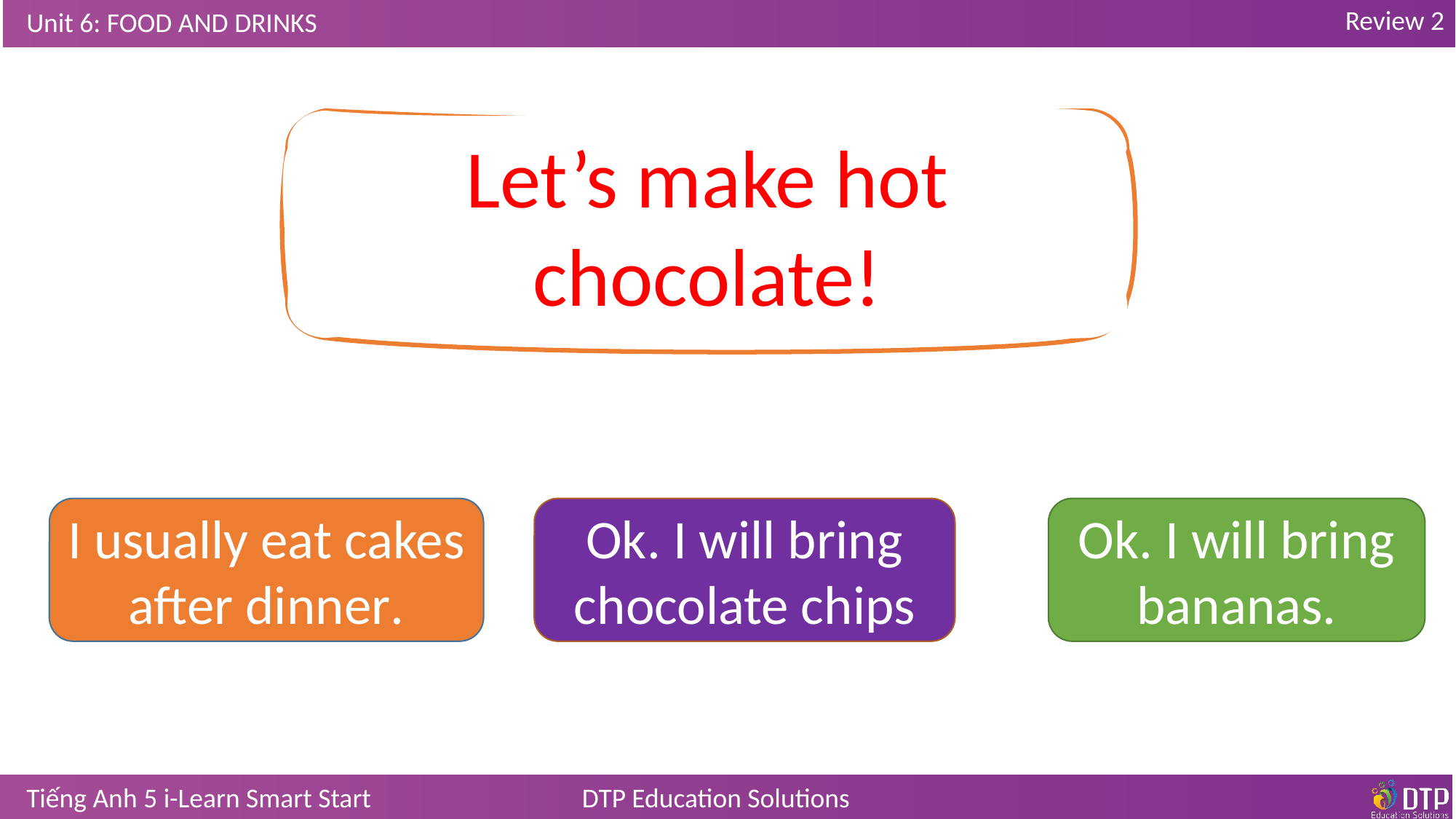

Let’s make hot chocolate!
I usually eat cakes after dinner.
Ok. I will bring chocolate chips
Ok. I will bring bananas.